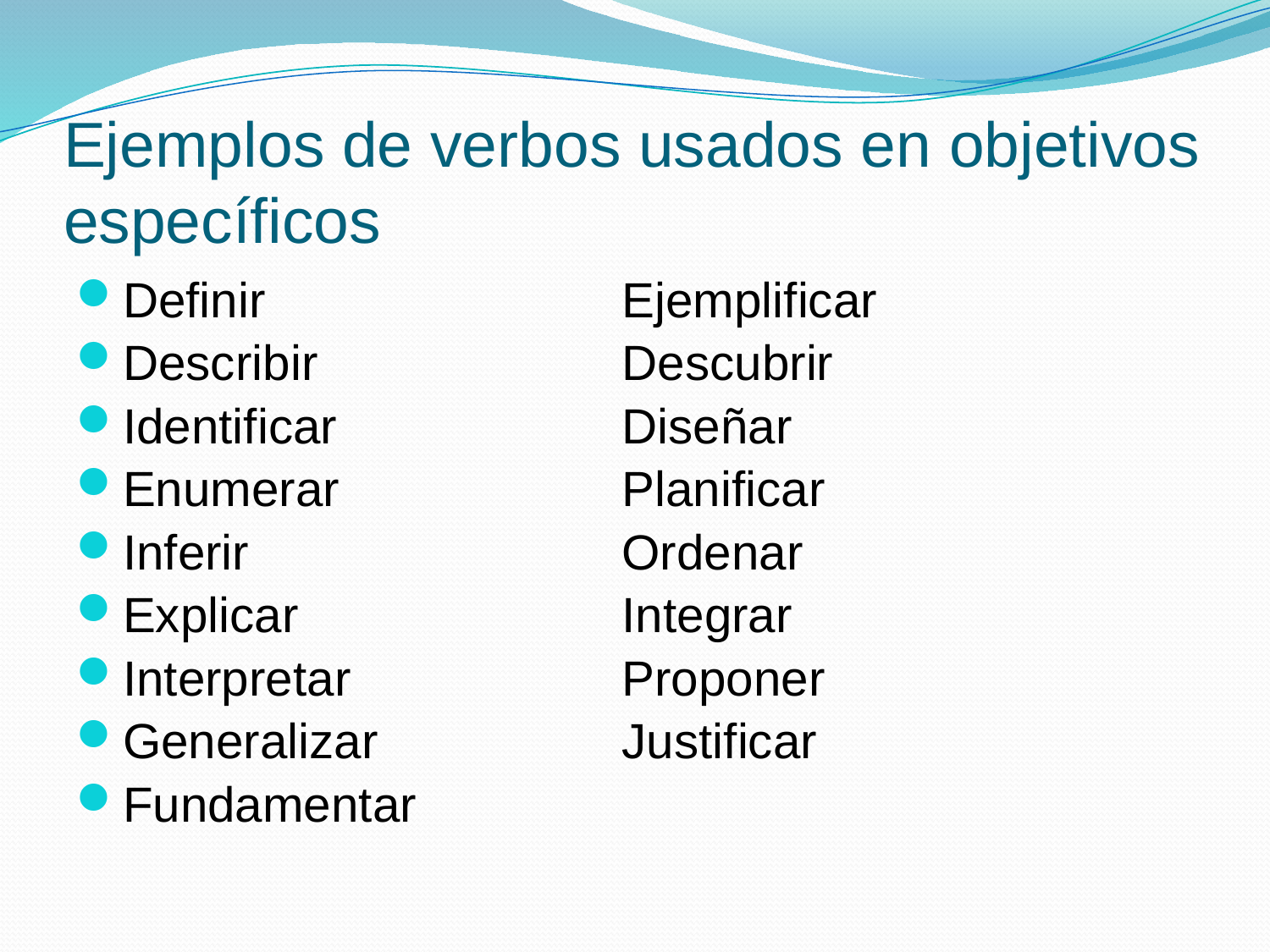

# Ejemplos de verbos usados en objetivos específicos
Definir                  	Ejemplificar
Describir              	Descubrir
Identificar             	Diseñar
Enumerar             	Planificar
Inferir                   	Ordenar
Explicar                	Integrar
Interpretar            	Proponer
Generalizar          	Justificar
Fundamentar